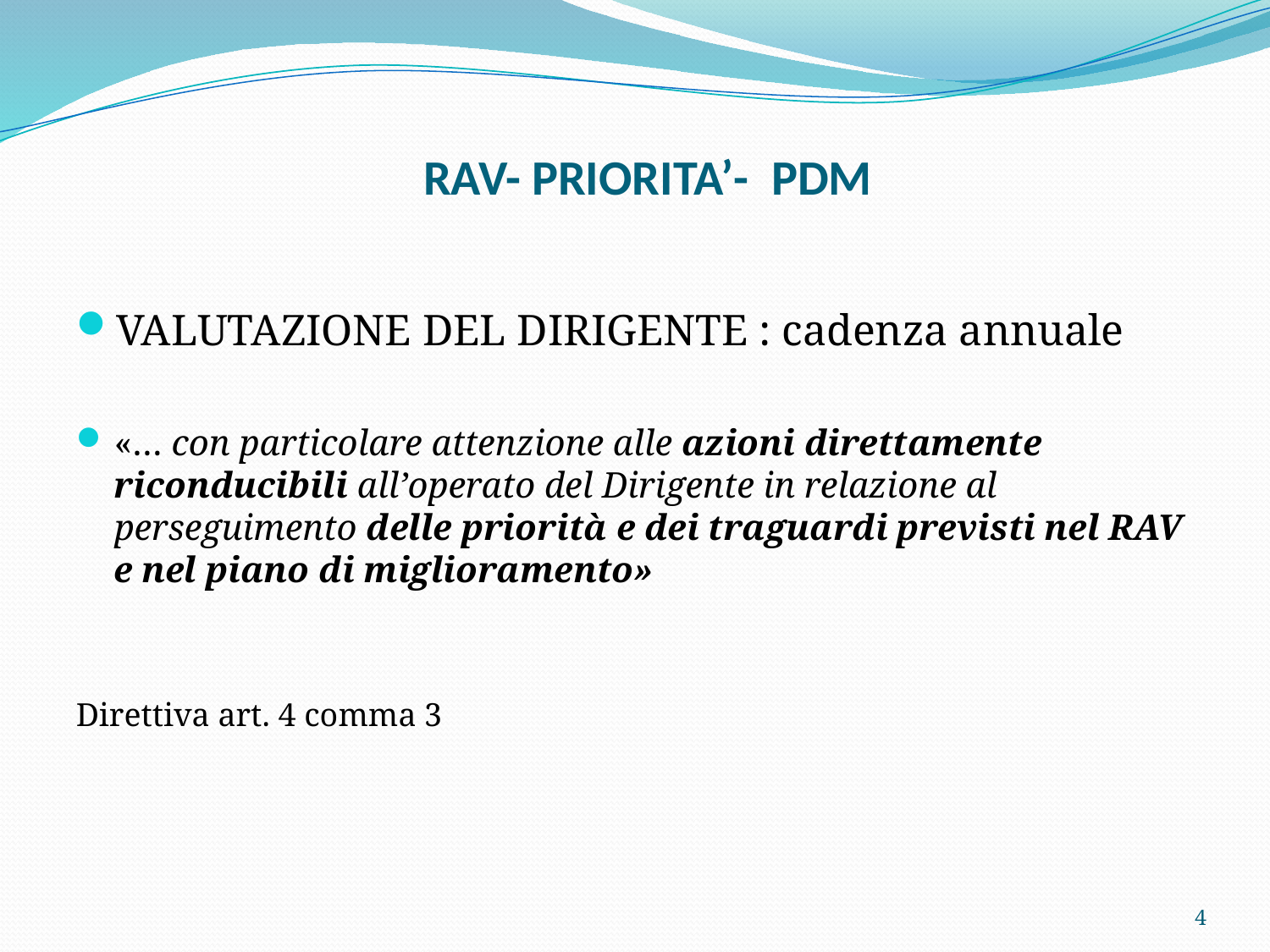

# RAV- PRIORITA’-  PDM

VALUTAZIONE DEL DIRIGENTE : cadenza annuale

«… con particolare attenzione alle azioni direttamente riconducibili all’operato del Dirigente in relazione al perseguimento delle priorità e dei traguardi previsti nel RAV e nel piano di miglioramento»

Direttiva art. 4 comma 3
4